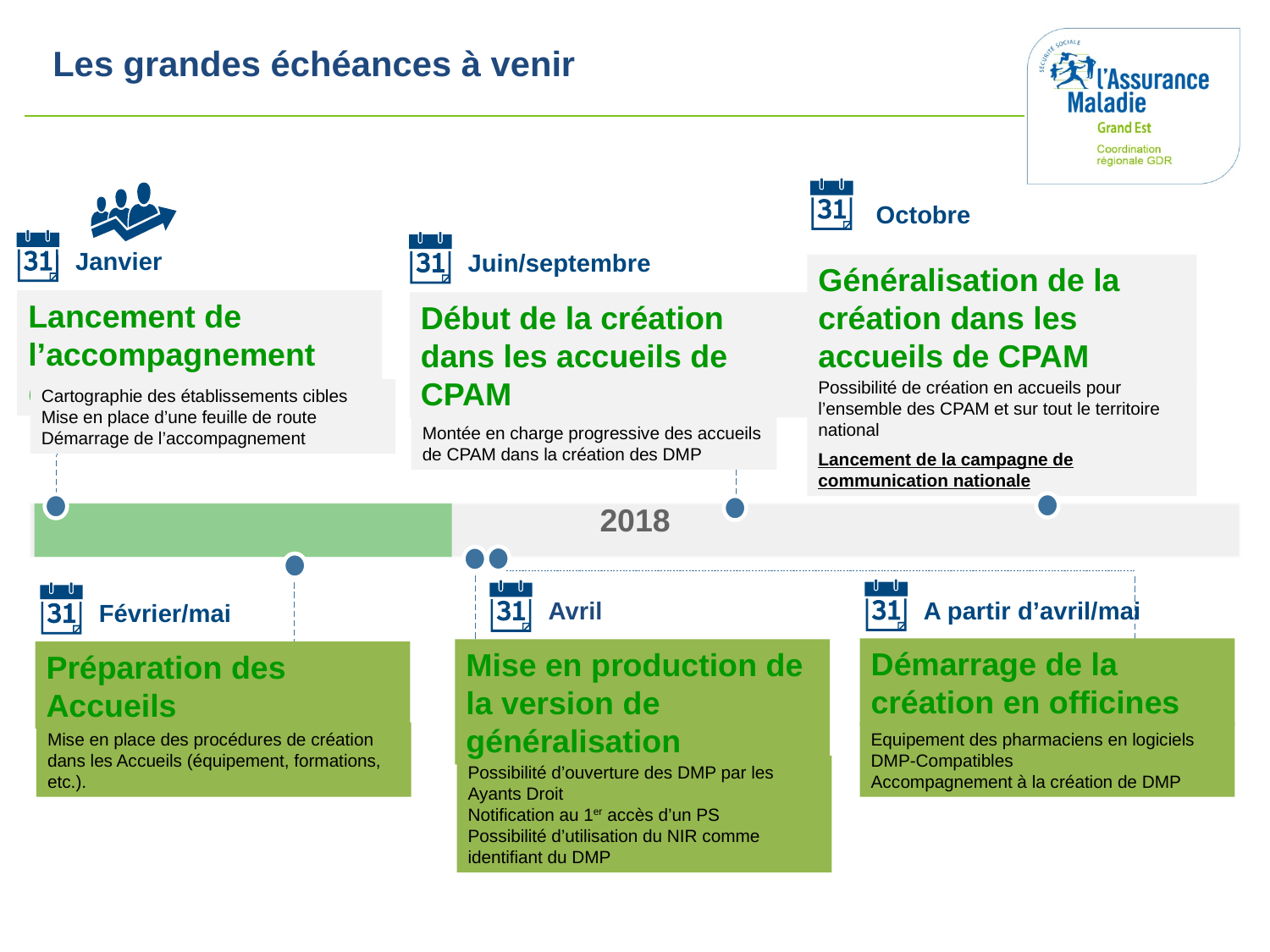

Les grandes échéances à venir

Octobre

Janvier
Juin/septembre
Généralisation de la création dans les accueils de CPAM
Lancement de l’accompagnement des établissements
Début de la création dans les accueils de CPAM
Possibilité de création en accueils pour l’ensemble des CPAM et sur tout le territoire national

Lancement de la campagne de communication nationale
Cartographie des établissements cibles
Mise en place d’une feuille de route Démarrage de l’accompagnement
Montée en charge progressive des accueils de CPAM dans la création des DMP

2018

A partir d’avril/mai
Avril
Février/mai
Démarrage de la création en officines
Mise en production de la version de généralisation
Préparation des Accueils
Mise en place des procédures de création dans les Accueils (équipement, formations, etc.).
Equipement des pharmaciens en logiciels DMP-Compatibles
Accompagnement à la création de DMP
Possibilité d’ouverture des DMP par les Ayants Droit
Notification au 1er accès d’un PS
Possibilité d’utilisation du NIR comme identifiant du DMP